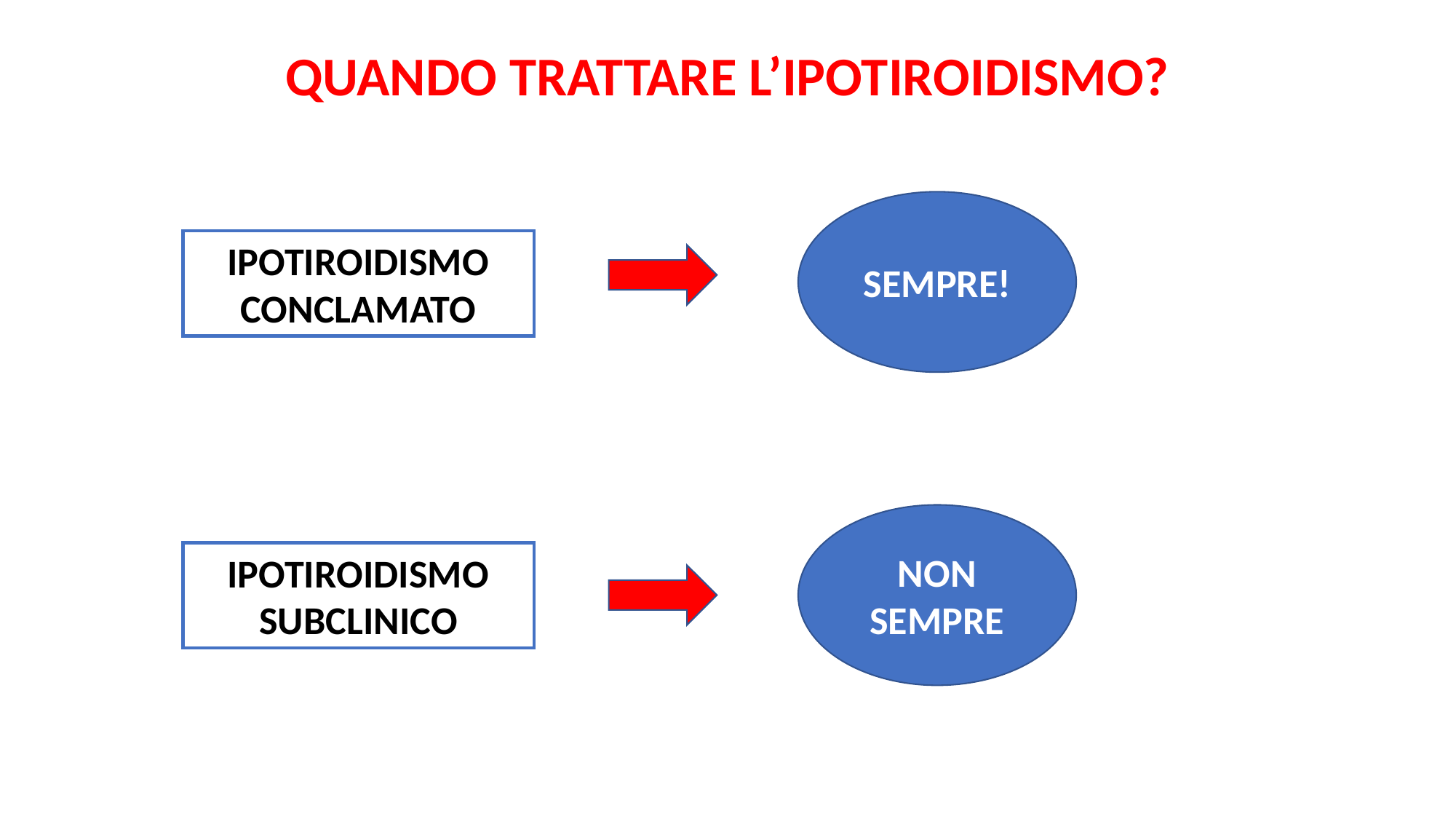

QUANDO TRATTARE L’IPOTIROIDISMO?
SEMPRE!
Ipotiroidismo conclamato

NON SEMPRE
Ipotiroidismo subclinico